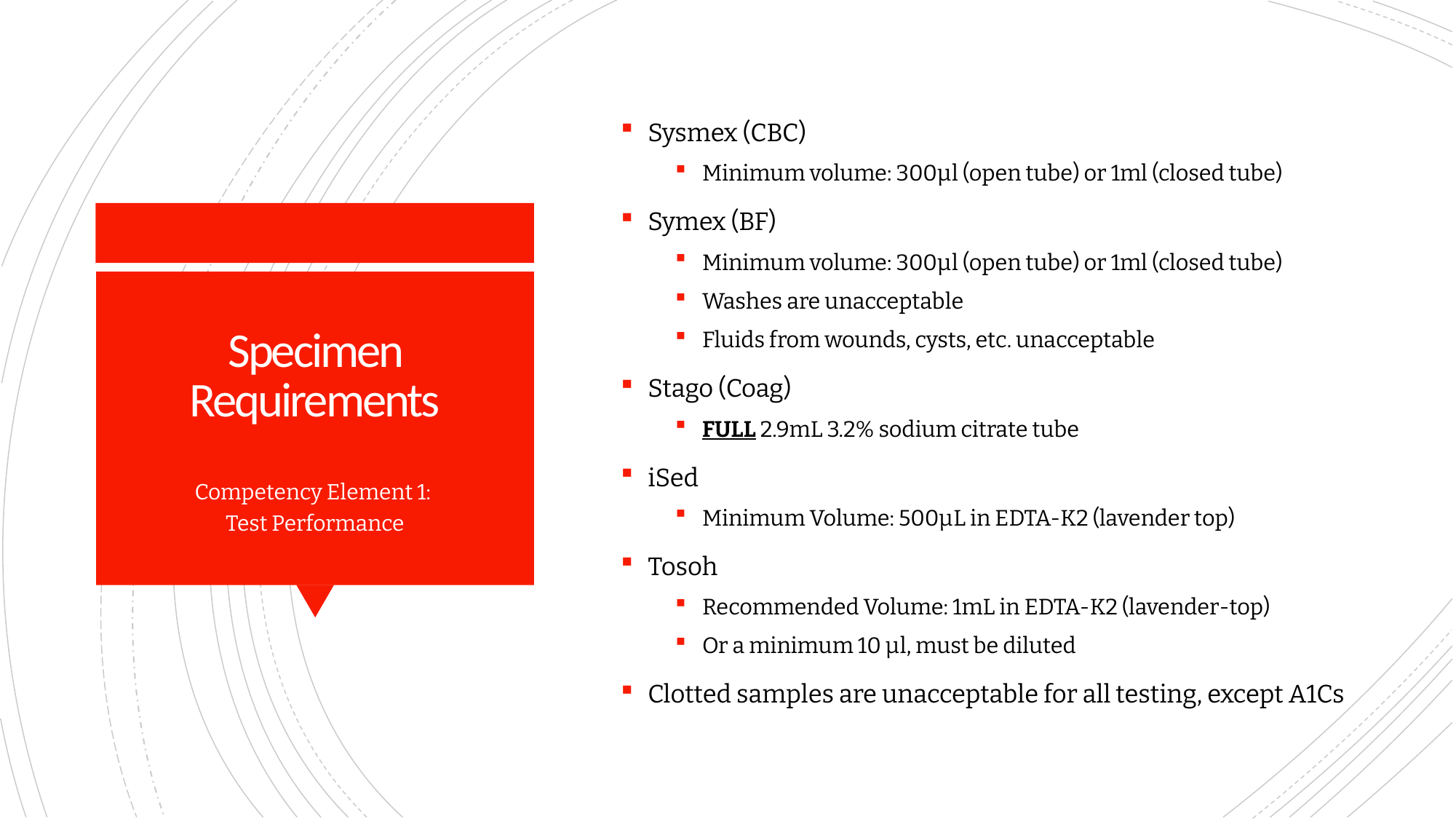

Sysmex (CBC)
Minimum volume: 300μl (open tube) or 1ml (closed tube)
Symex (BF)
Minimum volume: 300μl (open tube) or 1ml (closed tube)
Washes are unacceptable
Fluids from wounds, cysts, etc. unacceptable
Stago (Coag)
FULL 2.9mL 3.2% sodium citrate tube
iSed
Minimum Volume: 500µL in EDTA-K2 (lavender top)
Tosoh
Recommended Volume: 1mL in EDTA-K2 (lavender-top)
Or a minimum 10 μl, must be diluted
Clotted samples are unacceptable for all testing, except A1Cs
# Specimen Requirements

Competency Element 1:
Test Performance